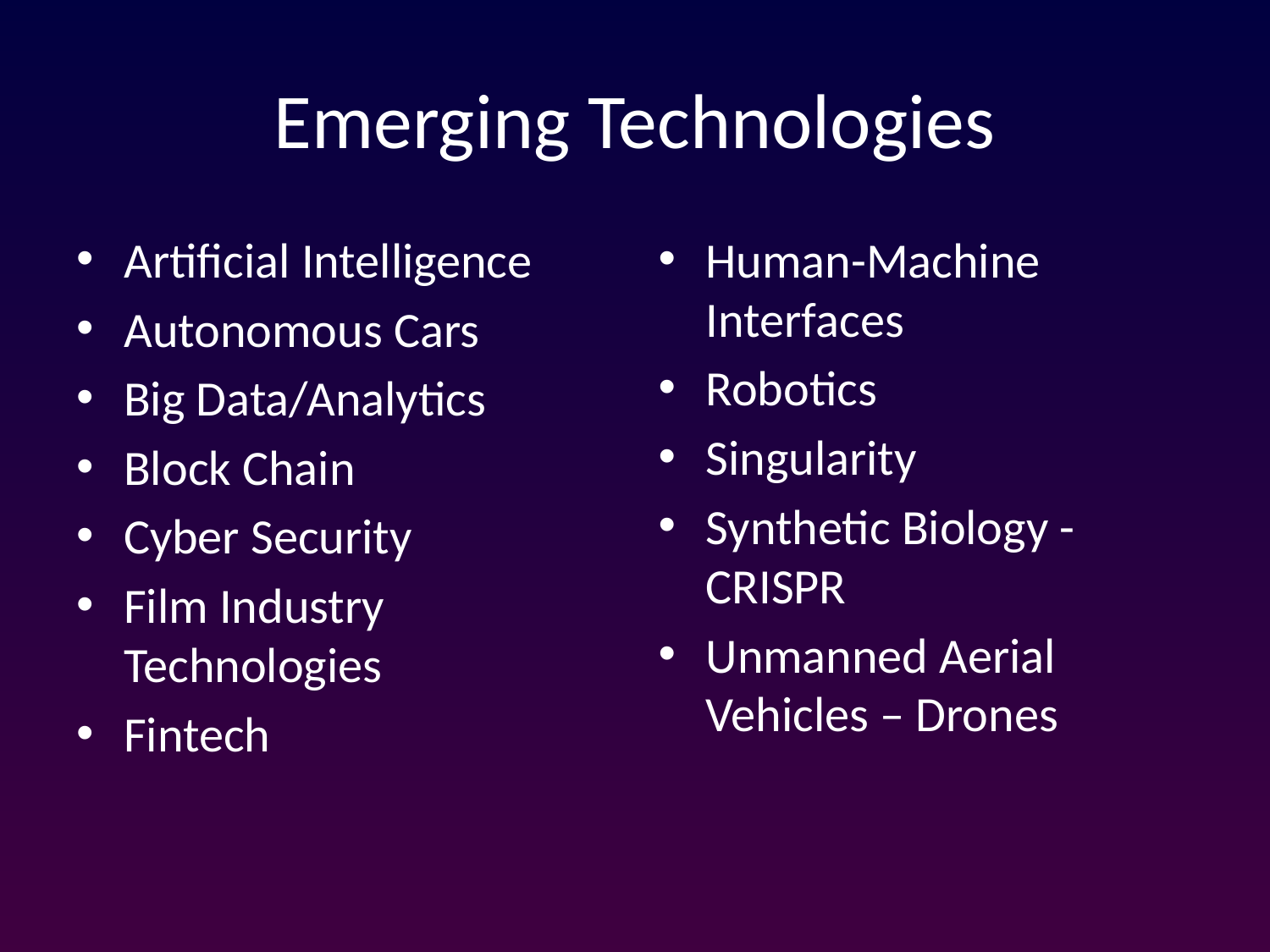

# Emerging Technologies
Artificial Intelligence
Autonomous Cars
Big Data/Analytics
Block Chain
Cyber Security
Film Industry Technologies
Fintech
Human-Machine Interfaces
Robotics
Singularity
Synthetic Biology -  CRISPR
Unmanned Aerial Vehicles – Drones